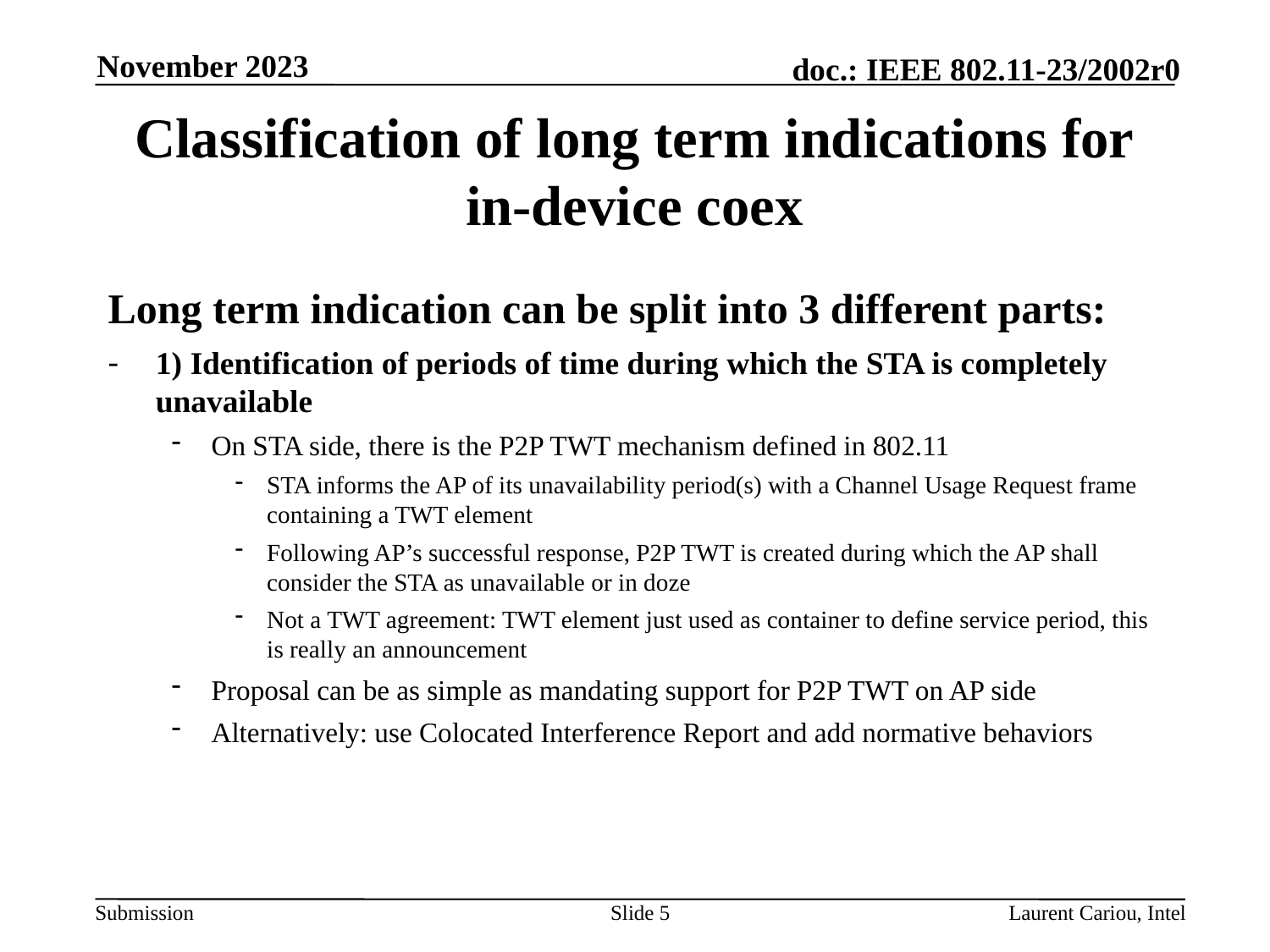

November 2023
# Classification of long term indications for in-device coex
Long term indication can be split into 3 different parts:
1) Identification of periods of time during which the STA is completely unavailable
On STA side, there is the P2P TWT mechanism defined in 802.11
STA informs the AP of its unavailability period(s) with a Channel Usage Request frame containing a TWT element
Following AP’s successful response, P2P TWT is created during which the AP shall consider the STA as unavailable or in doze
Not a TWT agreement: TWT element just used as container to define service period, this is really an announcement
Proposal can be as simple as mandating support for P2P TWT on AP side
Alternatively: use Colocated Interference Report and add normative behaviors
Slide 5
Laurent Cariou, Intel